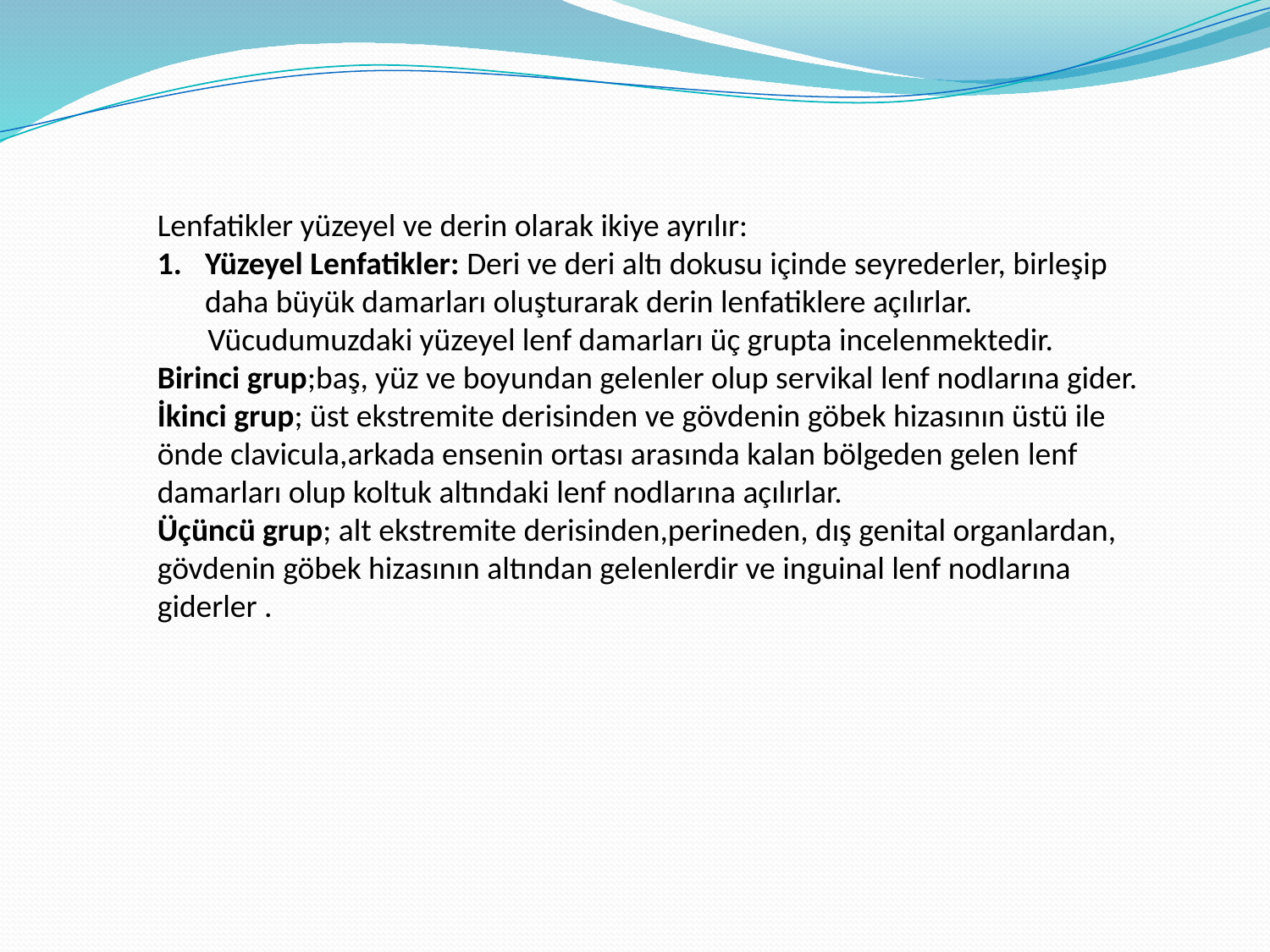

Lenfatikler yüzeyel ve derin olarak ikiye ayrılır:
Yüzeyel Lenfatikler: Deri ve deri altı dokusu içinde seyrederler, birleşip daha büyük damarları oluşturarak derin lenfatiklere açılırlar.
       Vücudumuzdaki yüzeyel lenf damarları üç grupta incelenmektedir.
Birinci grup;baş, yüz ve boyundan gelenler olup servikal lenf nodlarına gider.
İkinci grup; üst ekstremite derisinden ve gövdenin göbek hizasının üstü ile önde clavicula,arkada ensenin ortası arasında kalan bölgeden gelen lenf damarları olup koltuk altındaki lenf nodlarına açılırlar.
Üçüncü grup; alt ekstremite derisinden,perineden, dış genital organlardan, gövdenin göbek hizasının altından gelenlerdir ve inguinal lenf nodlarına giderler .